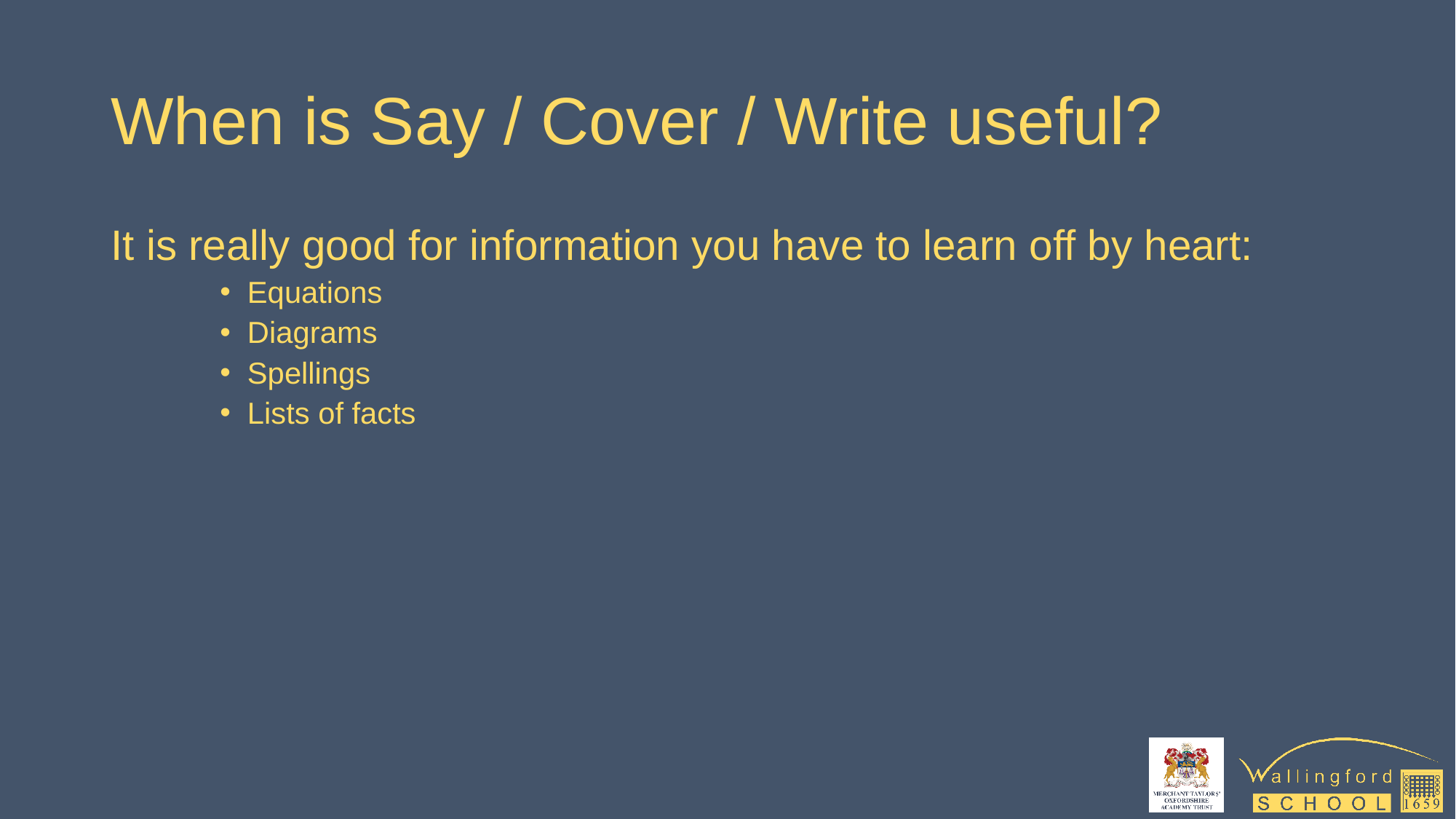

# When is Say / Cover / Write useful?
It is really good for information you have to learn off by heart:
Equations
Diagrams
Spellings
Lists of facts